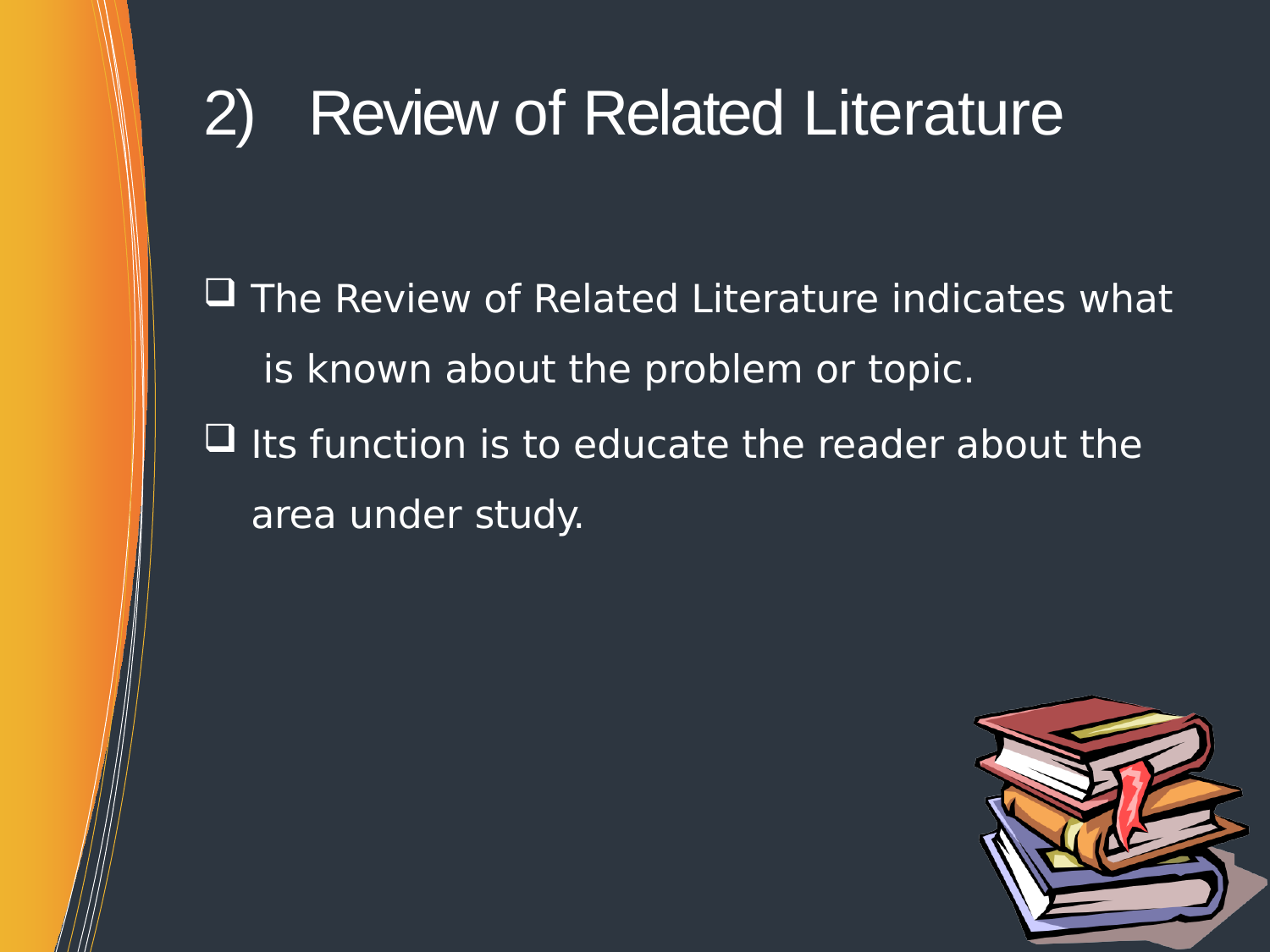

# 2)	Review of Related Literature
The Review of Related Literature indicates what  is known about the problem or topic.
Its function is to educate the reader about the  area under study.